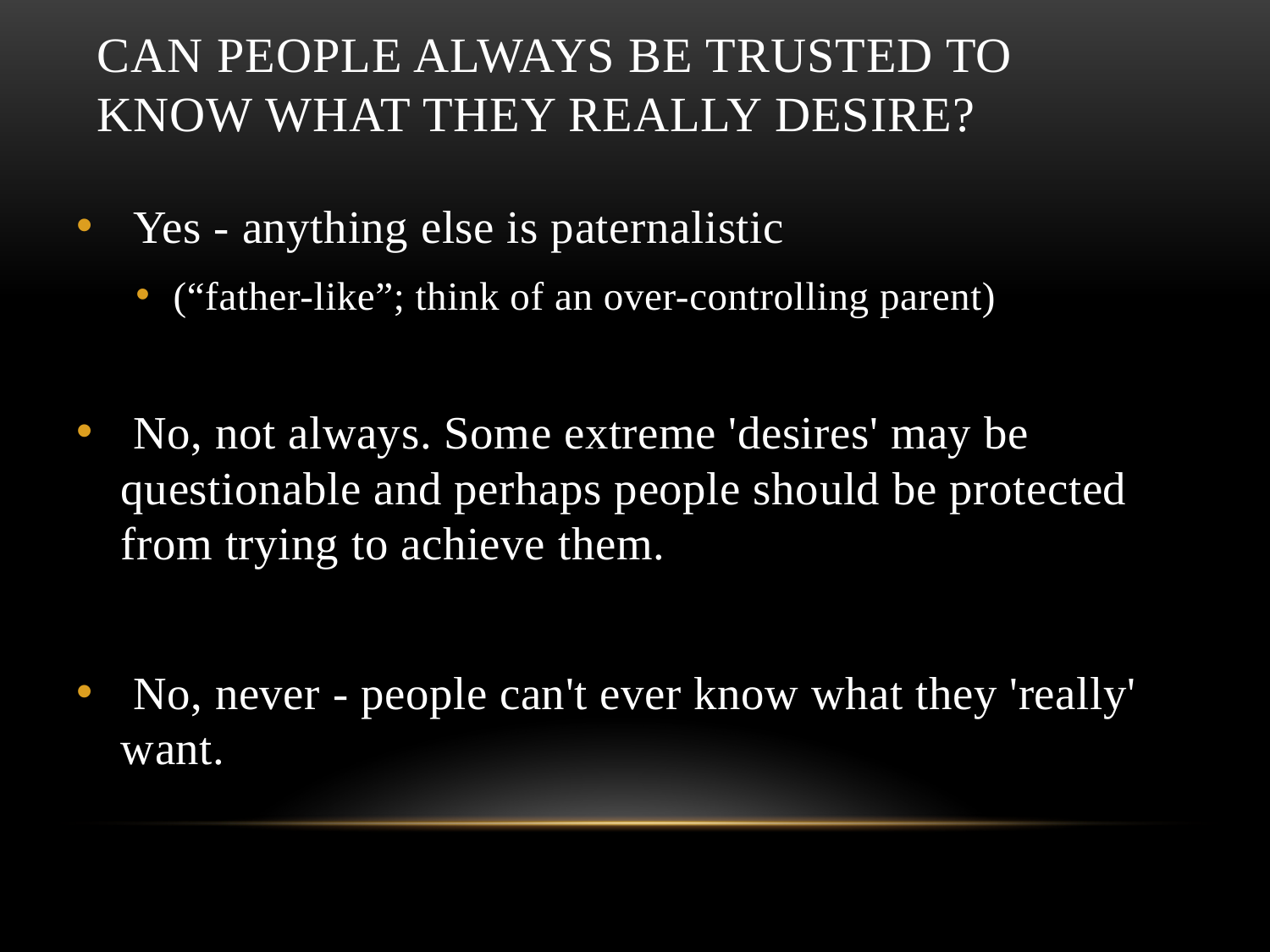

# Can people always be trusted to know what they really desire?
 Yes - anything else is paternalistic
(“father-like”; think of an over-controlling parent)

 No, not always. Some extreme 'desires' may be questionable and perhaps people should be protected from trying to achieve them.

 No, never - people can't ever know what they 'really' want.